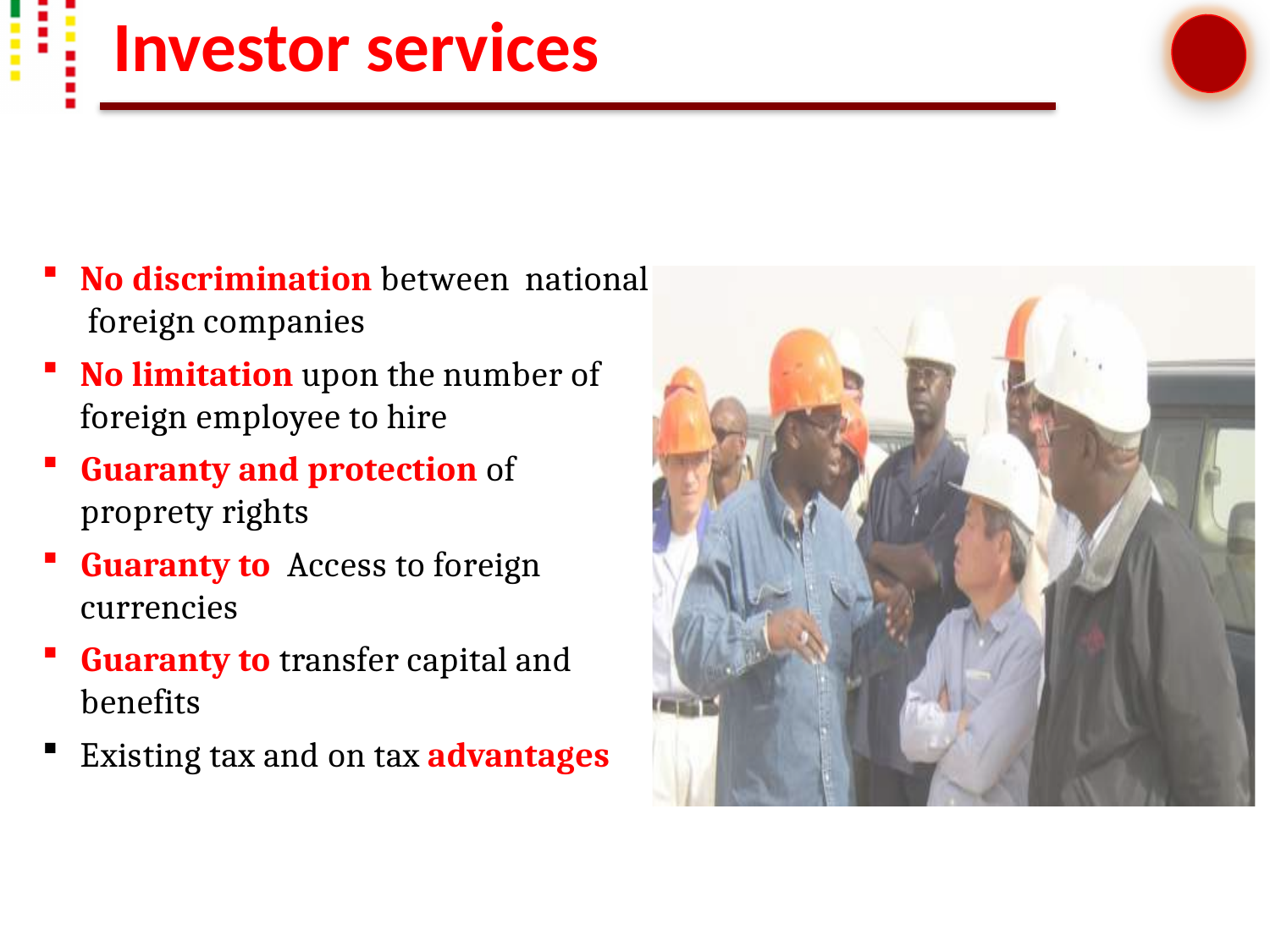

Investor services

No discrimination between  national  foreign companies
No limitation upon the number of foreign employee to hire
Guaranty and protection of proprety rights
Guaranty to  Access to foreign currencies
Guaranty to transfer capital and benefits
Existing tax and on tax advantages